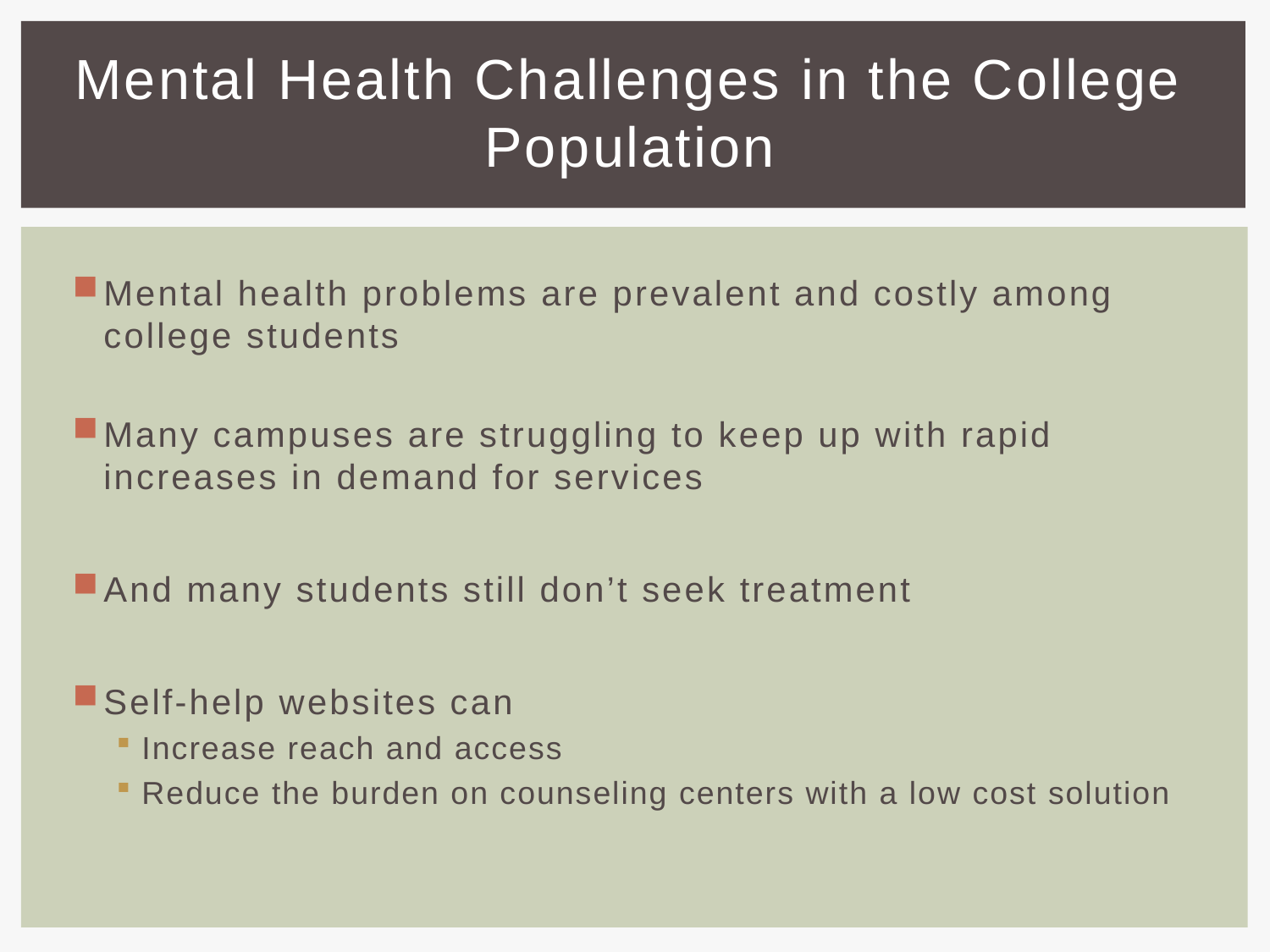

Mental Health Challenges in the College Population
Mental health problems are prevalent and costly among college students

Many campuses are struggling to keep up with rapid increases in demand for services

And many students still don’t seek treatment

Self-help websites can
Increase reach and access
Reduce the burden on counseling centers with a low cost solution